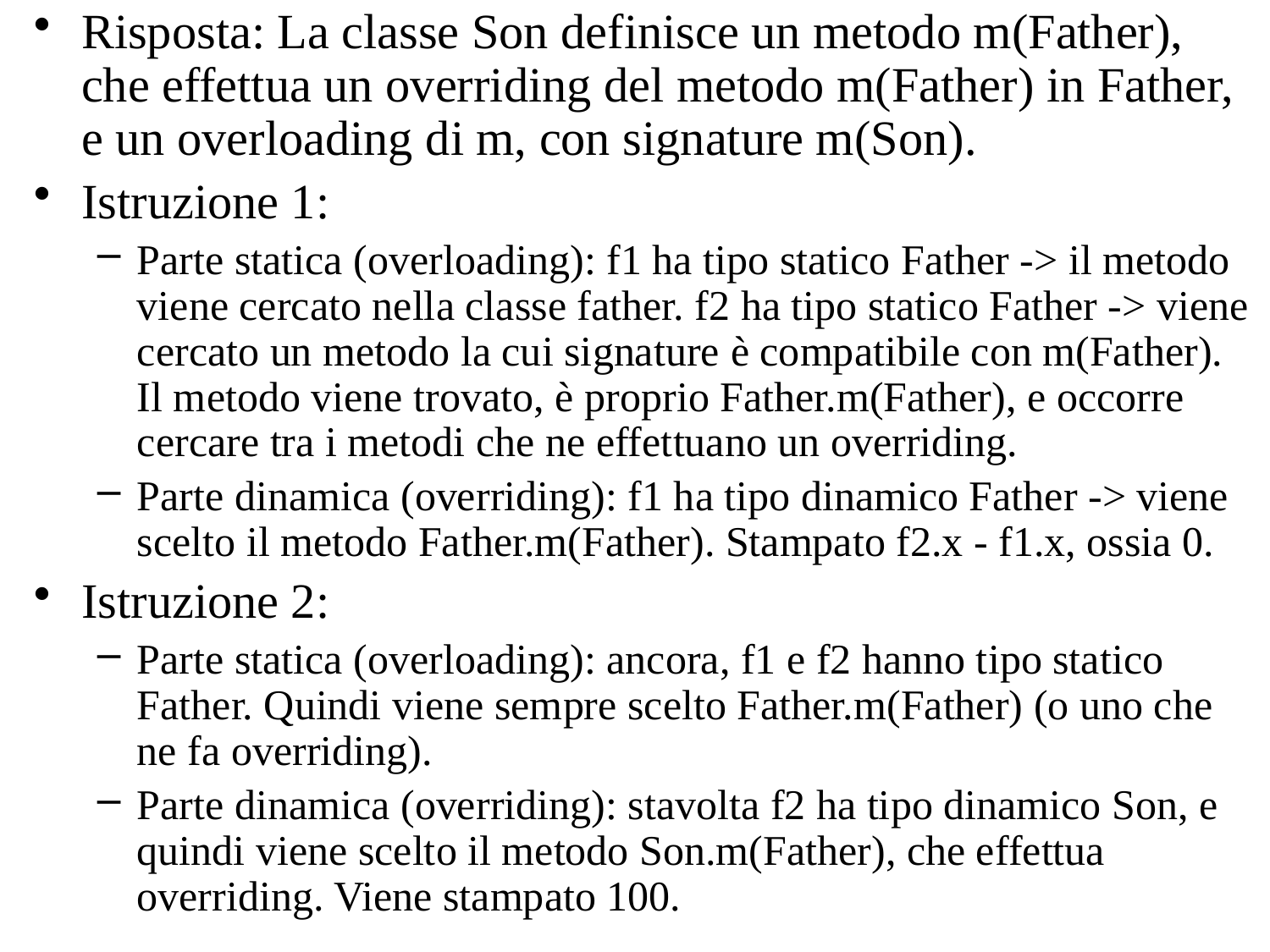

Risposta: La classe Son definisce un metodo m(Father), che effettua un overriding del metodo m(Father) in Father, e un overloading di m, con signature m(Son).
Istruzione 1:
Parte statica (overloading): f1 ha tipo statico Father -> il metodo viene cercato nella classe father. f2 ha tipo statico Father -> viene cercato un metodo la cui signature è compatibile con m(Father). Il metodo viene trovato, è proprio Father.m(Father), e occorre cercare tra i metodi che ne effettuano un overriding.
Parte dinamica (overriding): f1 ha tipo dinamico Father -> viene scelto il metodo Father.m(Father). Stampato f2.x - f1.x, ossia 0.
Istruzione 2:
Parte statica (overloading): ancora, f1 e f2 hanno tipo statico Father. Quindi viene sempre scelto Father.m(Father) (o uno che ne fa overriding).
Parte dinamica (overriding): stavolta f2 ha tipo dinamico Son, e quindi viene scelto il metodo Son.m(Father), che effettua overriding. Viene stampato 100.